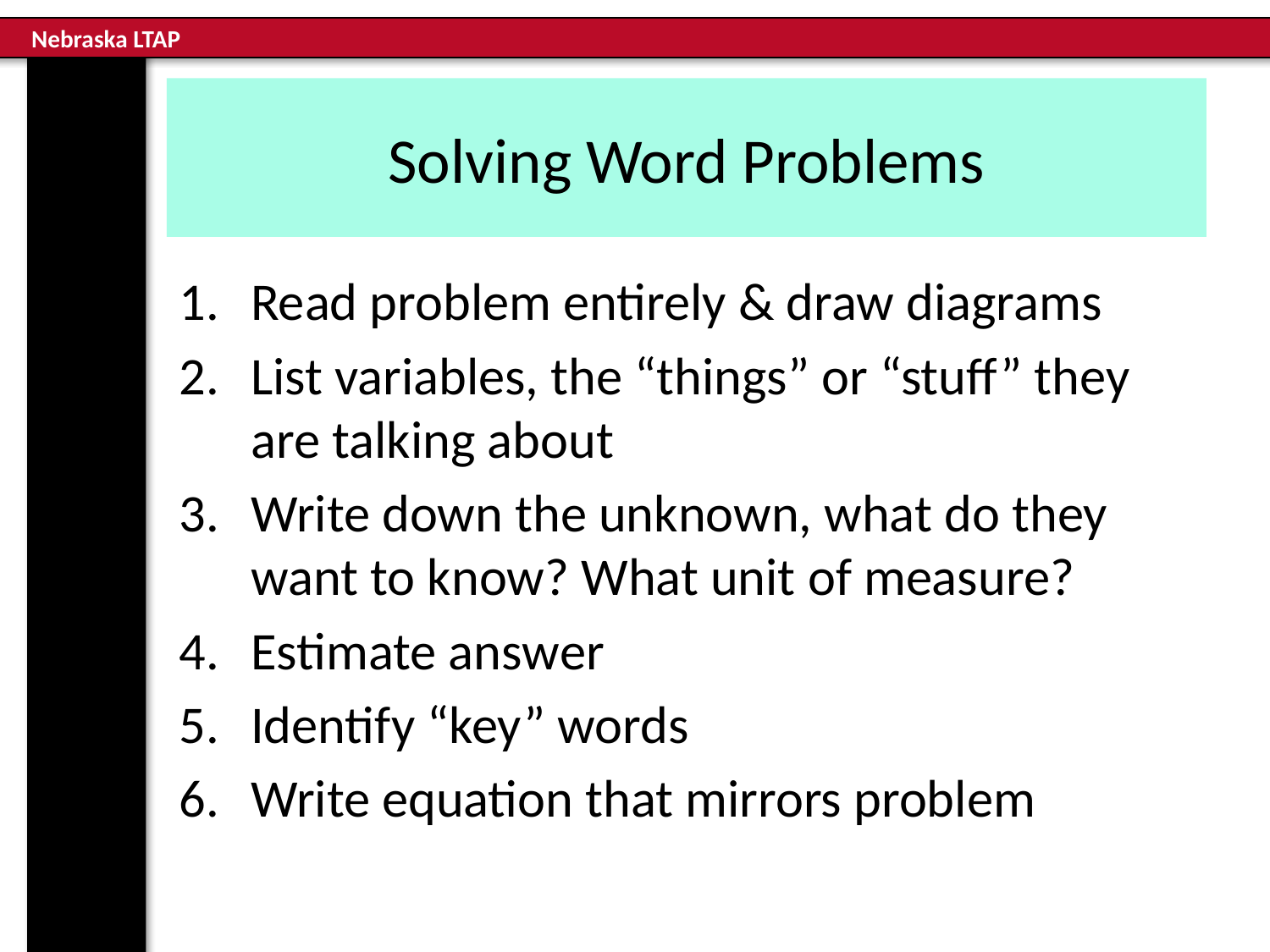

# Solving Word Problems
Read problem entirely & draw diagrams
List variables, the “things” or “stuff” they are talking about
Write down the unknown, what do they want to know? What unit of measure?
Estimate answer
Identify “key” words
Write equation that mirrors problem